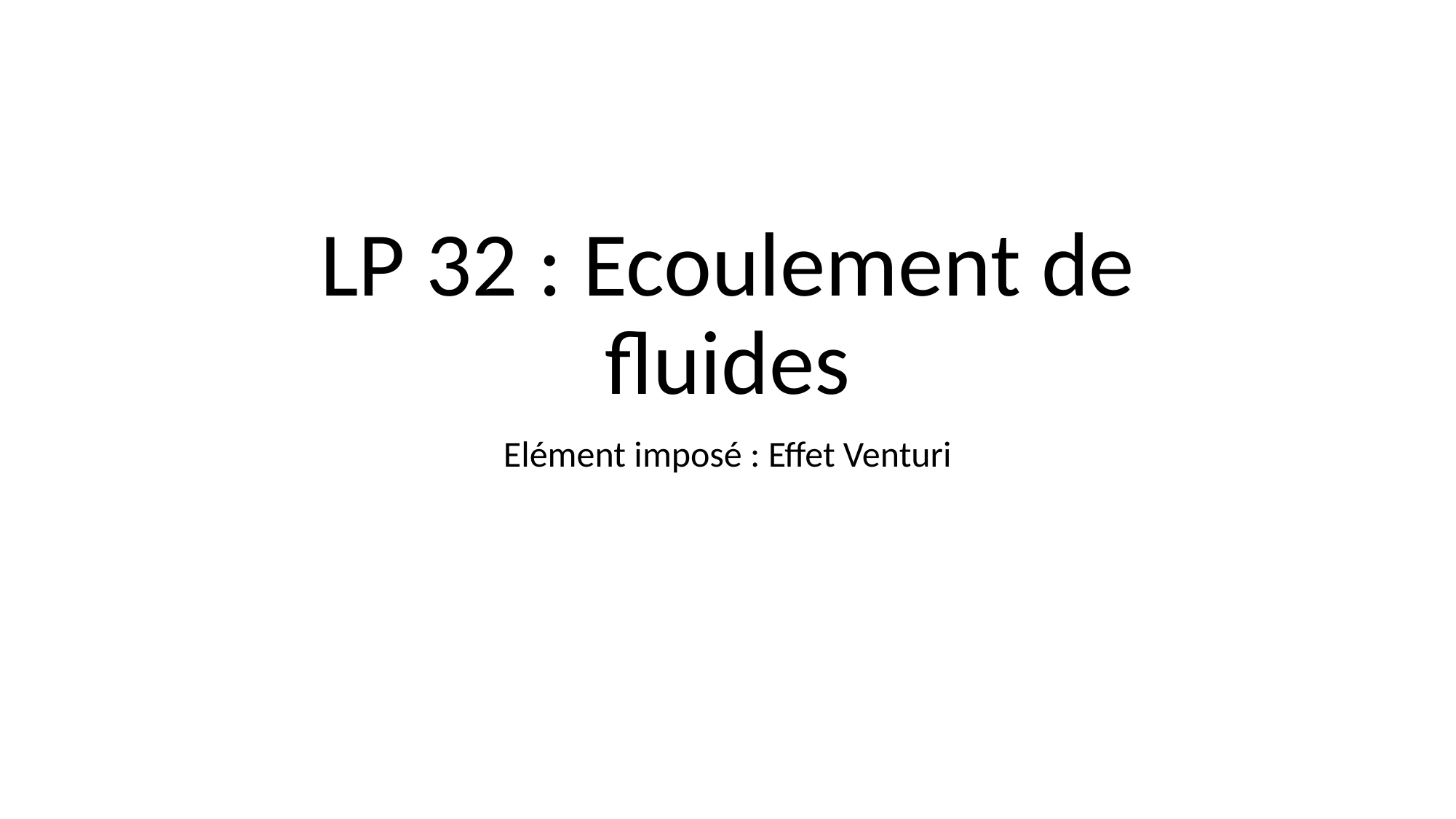

# LP 32 : Ecoulement de fluides
Elément imposé : Effet Venturi